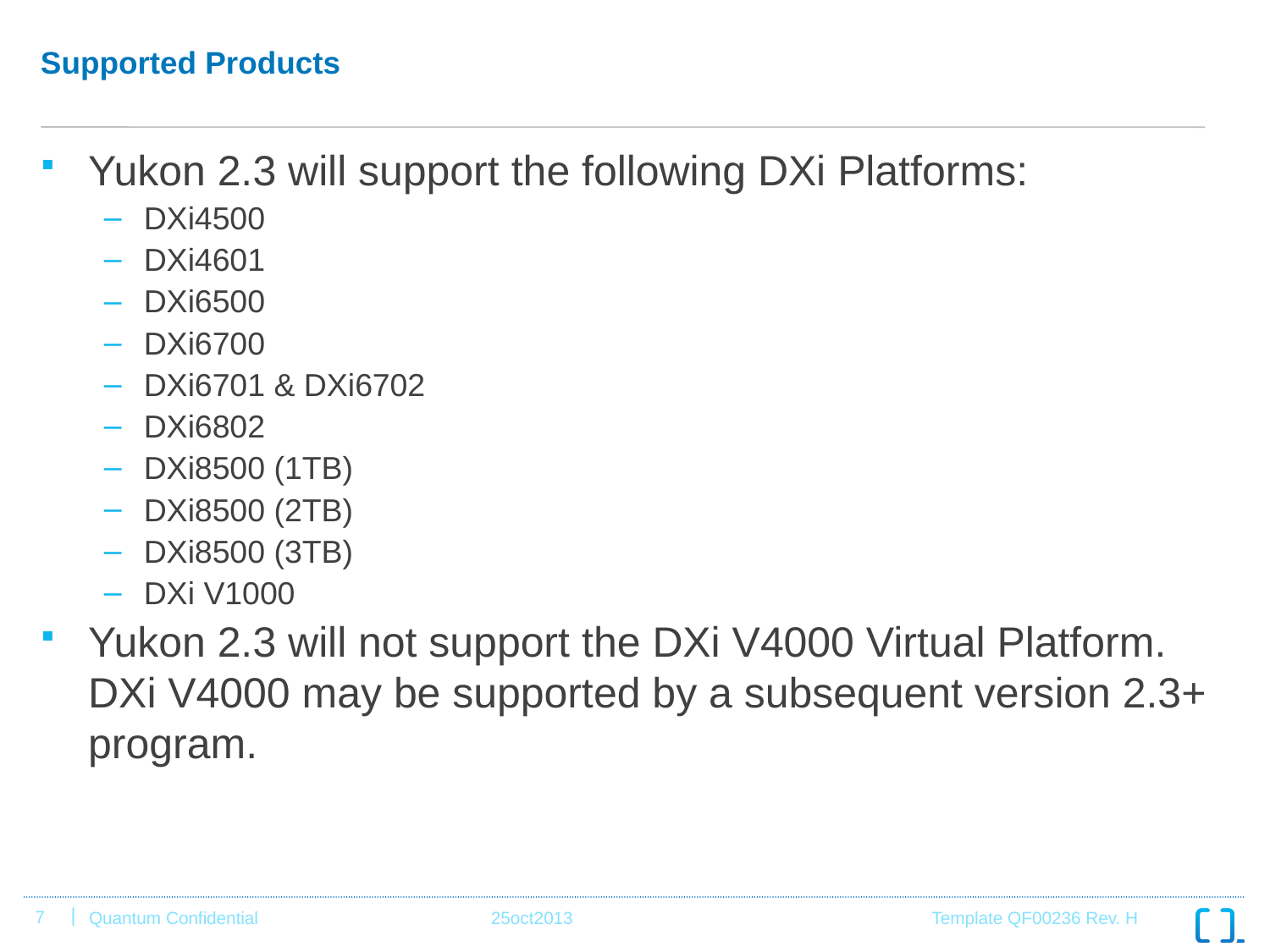

# Supported Products
Yukon 2.3 will support the following DXi Platforms:
DXi4500
DXi4601
DXi6500
DXi6700
DXi6701 & DXi6702
DXi6802
DXi8500 (1TB)
DXi8500 (2TB)
DXi8500 (3TB)
DXi V1000
Yukon 2.3 will not support the DXi V4000 Virtual Platform. DXi V4000 may be supported by a subsequent version 2.3+ program.